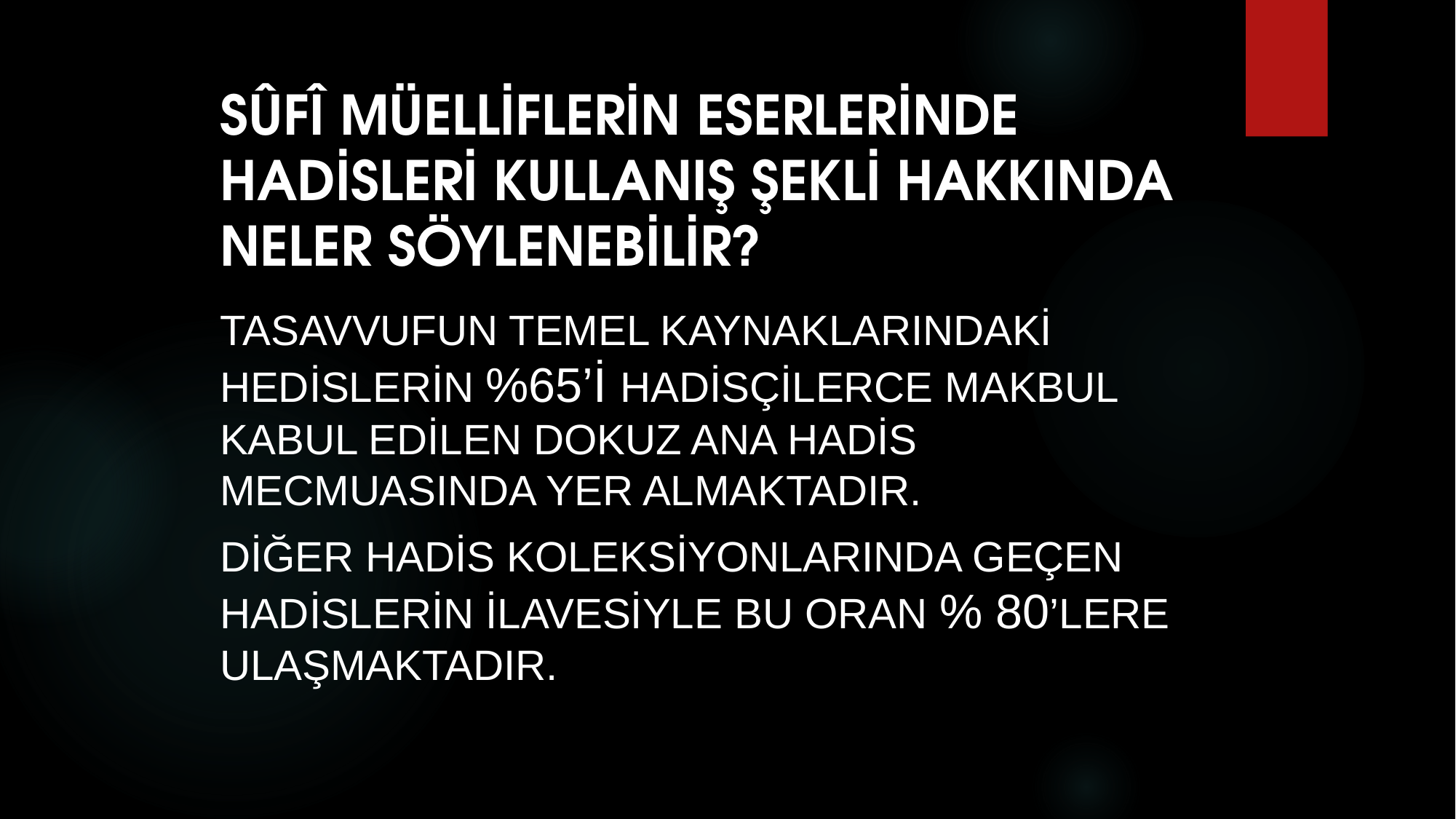

# Sûfî müelliflerin eserlerinde hadisleri kullanış şekli hakkında neler söylenebilir?
tasavvufun temel kaynaklarındaki hedislerin %65’i hadisçilerce makbul kabul edilen dokuz ana hadis mecmuasında yer almaktadır.
Diğer hadis koleksiyonlarında geçen hadislerin ilavesiyle bu oran % 80’lere ulaşmaktadır.